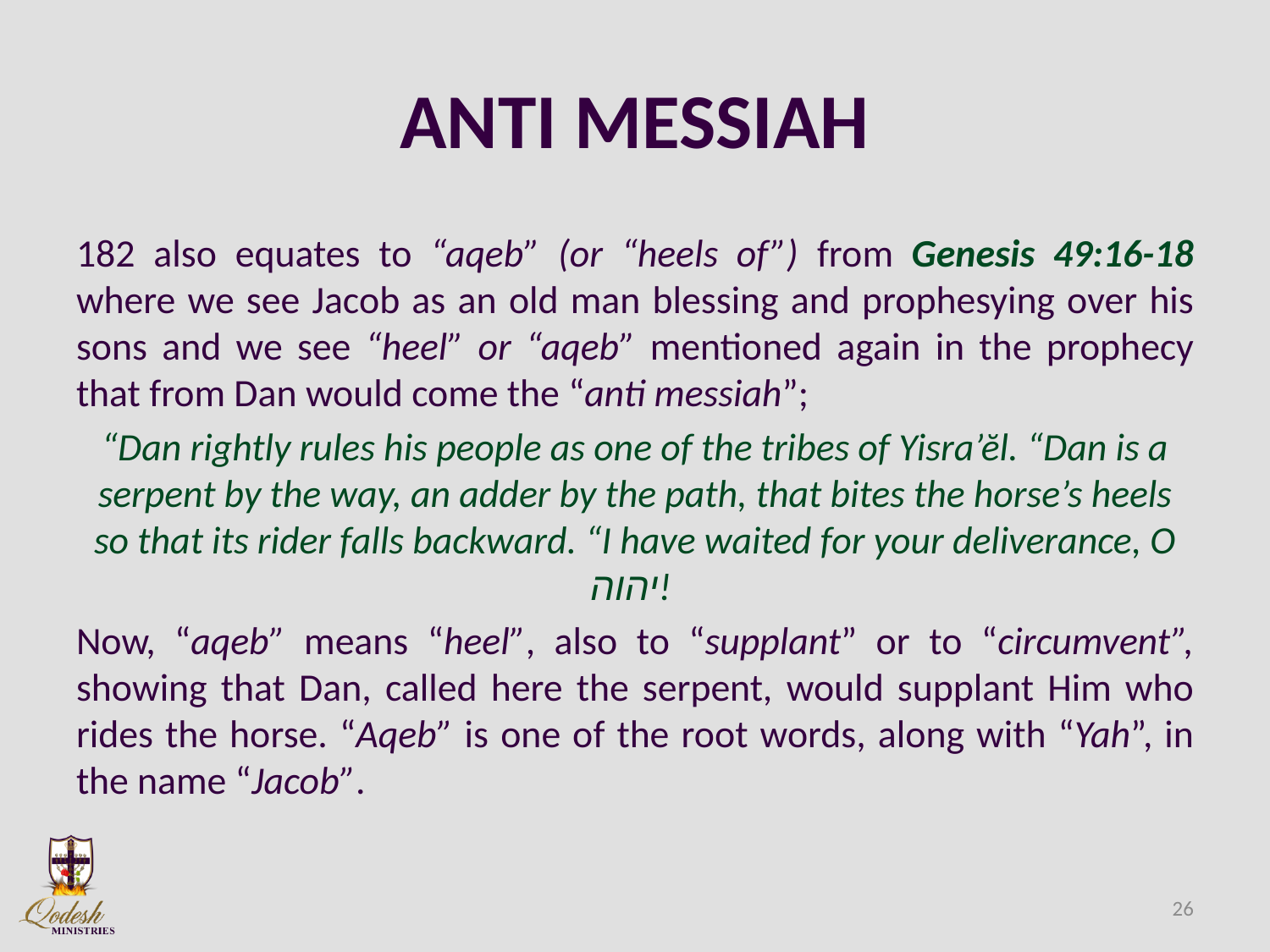

# ANTI MESSIAH
182 also equates to “aqeb” (or “heels of”) from Genesis 49:16-18 where we see Jacob as an old man blessing and prophesying over his sons and we see “heel” or “aqeb” mentioned again in the prophecy that from Dan would come the “anti messiah”;
“Dan rightly rules his people as one of the tribes of Yisra’ĕl. “Dan is a serpent by the way, an adder by the path, that bites the horse’s heels so that its rider falls backward. “I have waited for your deliverance, O יהוה!
Now, “aqeb” means “heel”, also to “supplant” or to “circumvent”, showing that Dan, called here the serpent, would supplant Him who rides the horse. “Aqeb” is one of the root words, along with “Yah”, in the name “Jacob”.
26